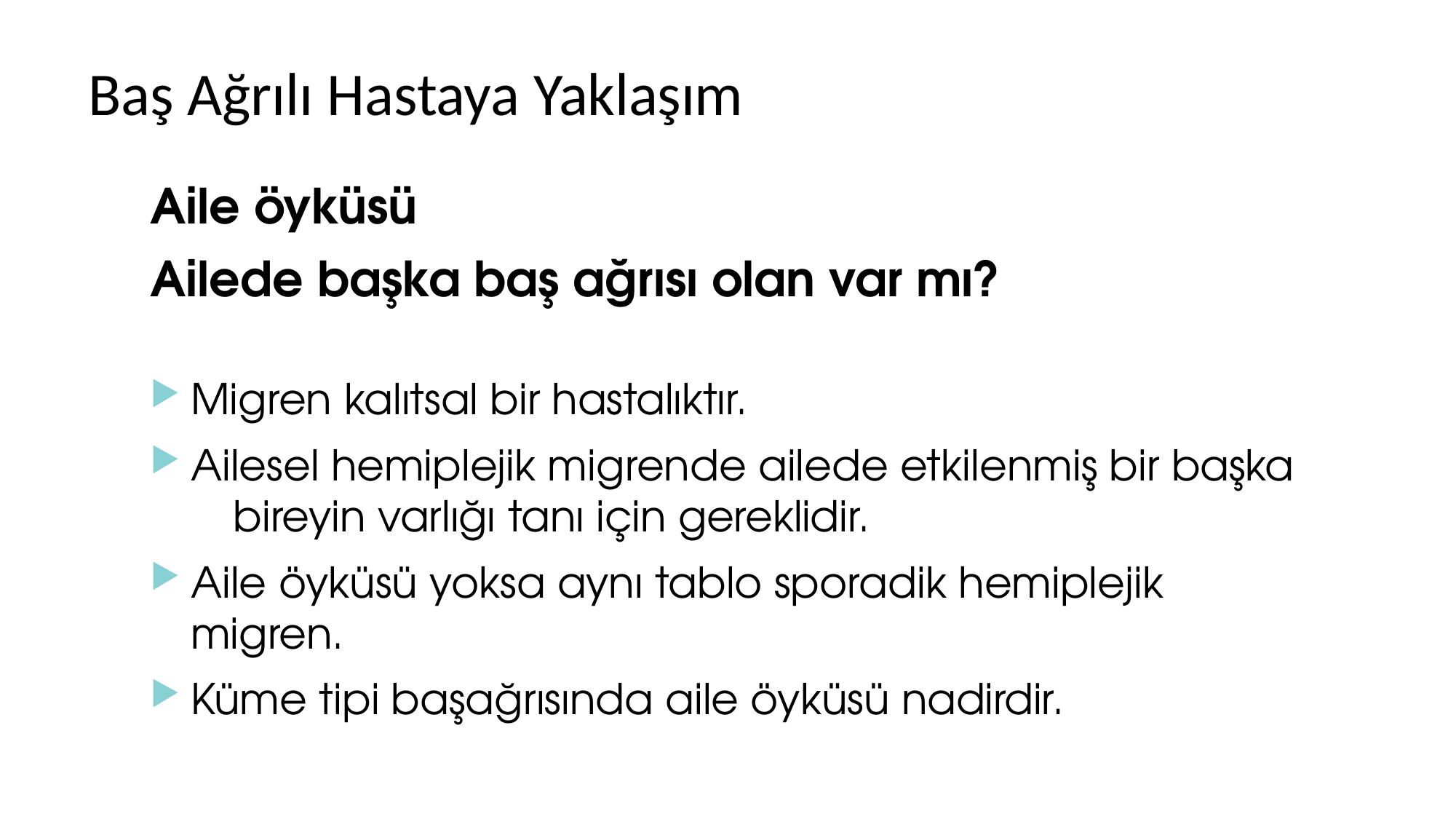

# Baş Ağrılı Hastaya Yaklaşım
Aile öyküsü
Ailede başka baş ağrısı olan var mı?

Migren kalıtsal bir hastalıktır.
Ailesel hemiplejik migrende ailede etkilenmiş bir başka 	bireyin varlığı tanı için gereklidir.
Aile öyküsü yoksa aynı tablo sporadik hemiplejik migren.
Küme tipi başağrısında aile öyküsü nadirdir.